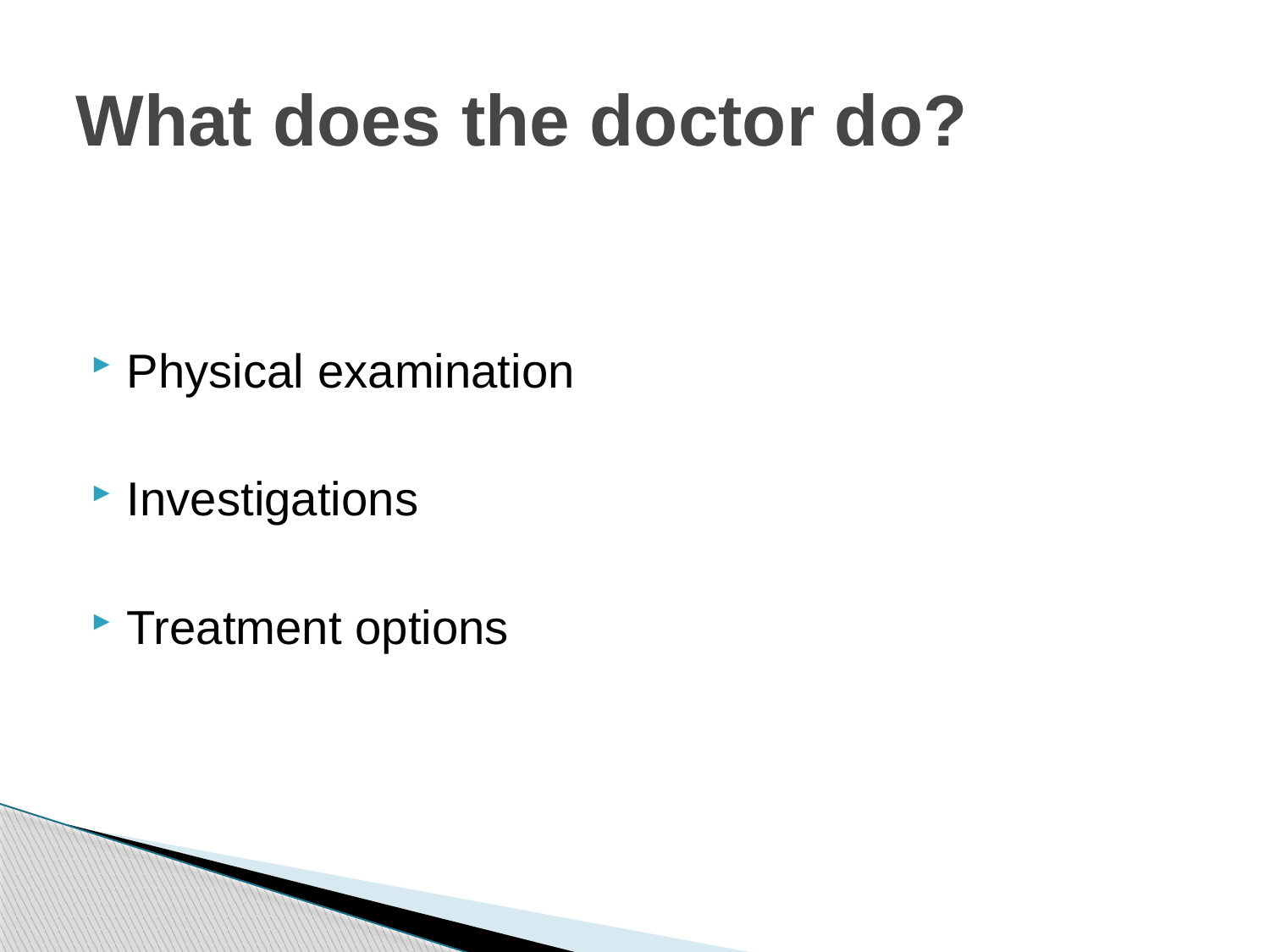

# What does the doctor do?

Physical examination

Investigations

Treatment options